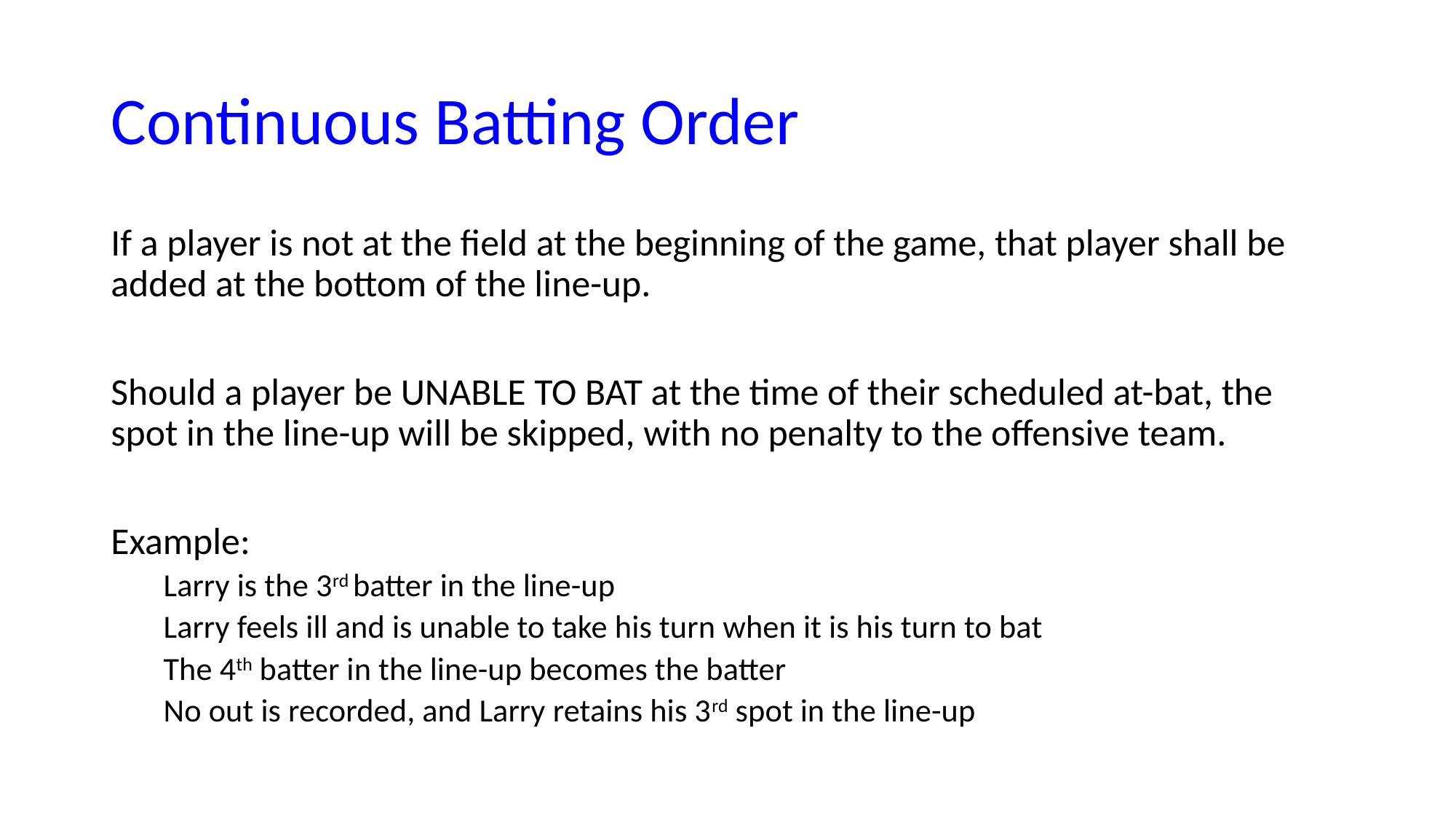

# Continuous Batting Order
If a player is not at the field at the beginning of the game, that player shall be added at the bottom of the line-up.

Should a player be UNABLE TO BAT at the time of their scheduled at-bat, the spot in the line-up will be skipped, with no penalty to the offensive team.

Example:
Larry is the 3rd batter in the line-up
Larry feels ill and is unable to take his turn when it is his turn to bat
The 4th batter in the line-up becomes the batter
No out is recorded, and Larry retains his 3rd spot in the line-up